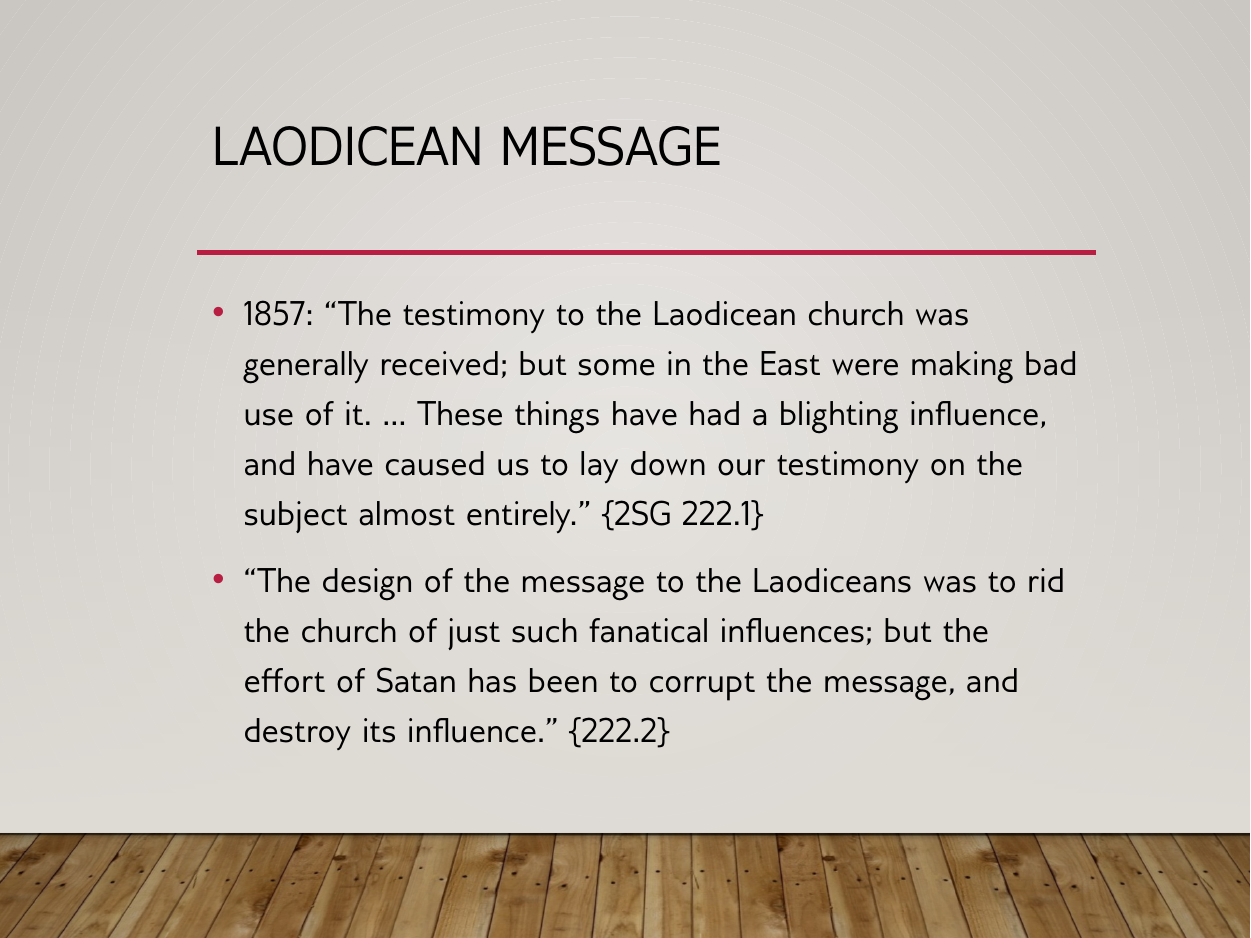

# Laodicean message
1857: “The testimony to the Laodicean church was generally received; but some in the East were making bad use of it. … These things have had a blighting influence, and have caused us to lay down our testimony on the subject almost entirely.” {2SG 222.1}
“The design of the message to the Laodiceans was to rid the church of just such fanatical influences; but the effort of Satan has been to corrupt the message, and destroy its influence.” {222.2}